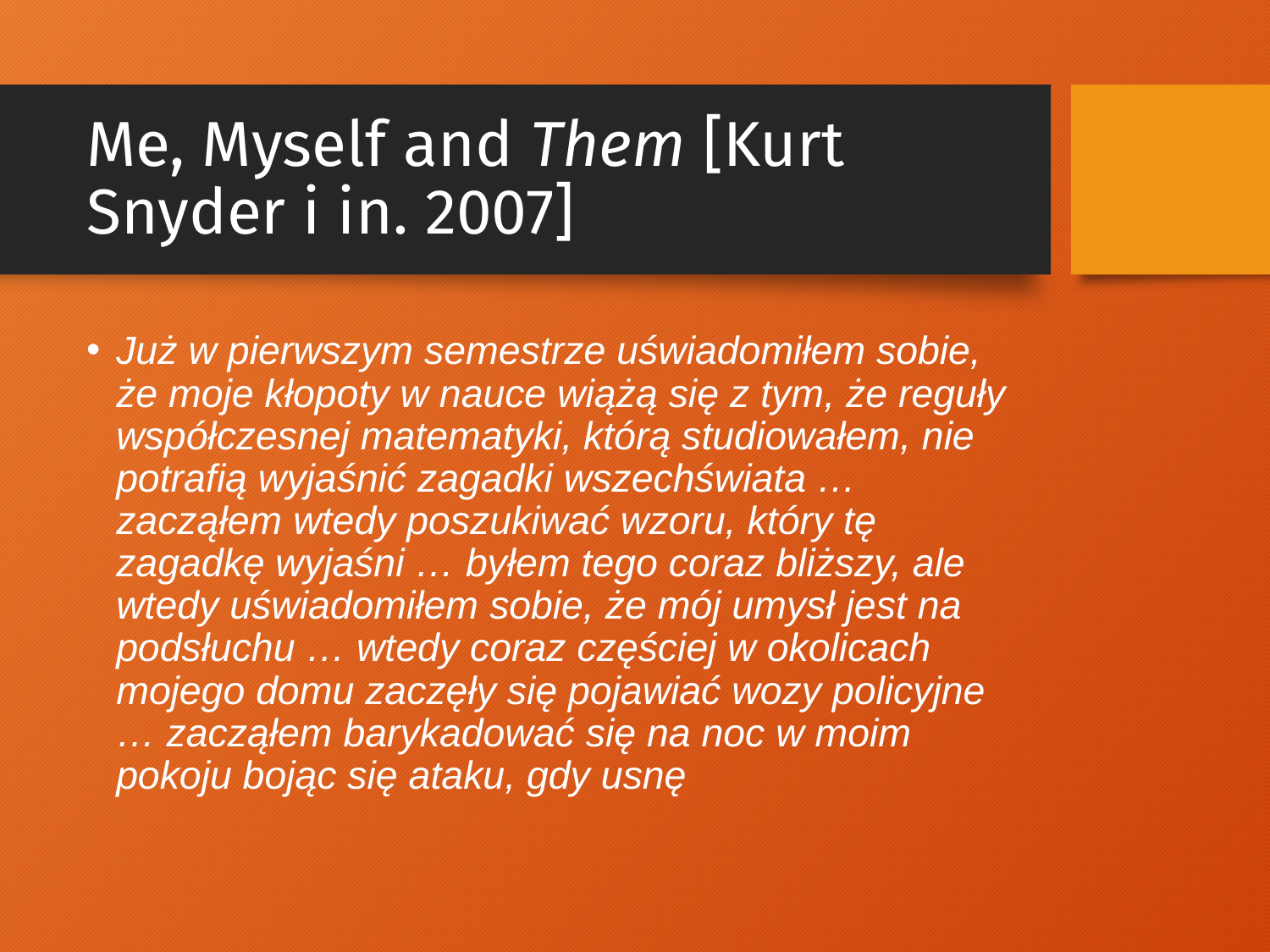

# Me, Myself and Them [Kurt Snyder i in. 2007]
Już w pierwszym semestrze uświadomiłem sobie, że moje kłopoty w nauce wiążą się z tym, że reguły współczesnej matematyki, którą studiowałem, nie potrafią wyjaśnić zagadki wszechświata … zacząłem wtedy poszukiwać wzoru, który tę zagadkę wyjaśni … byłem tego coraz bliższy, ale wtedy uświadomiłem sobie, że mój umysł jest na podsłuchu … wtedy coraz częściej w okolicach mojego domu zaczęły się pojawiać wozy policyjne … zacząłem barykadować się na noc w moim pokoju bojąc się ataku, gdy usnę